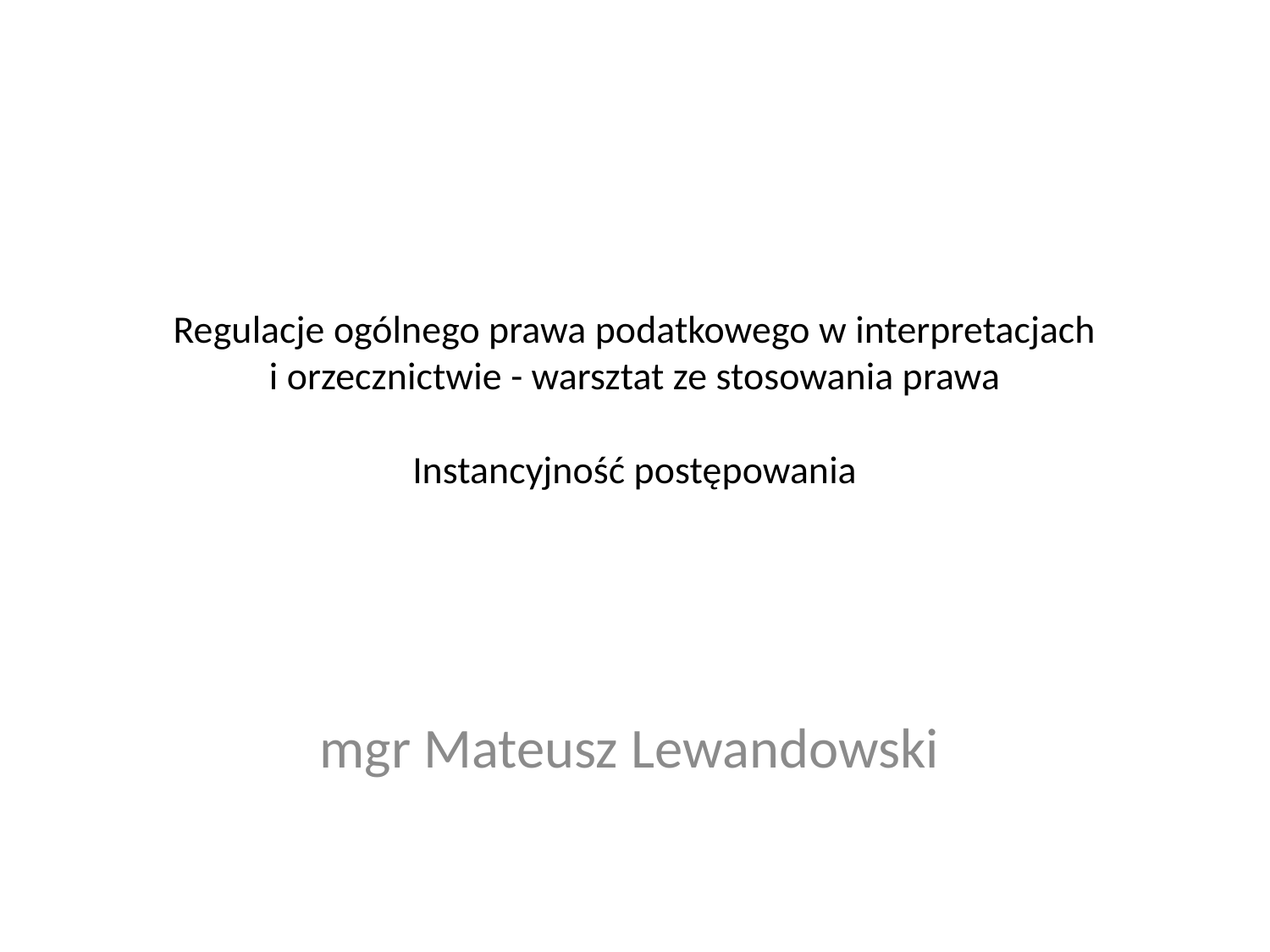

# Regulacje ogólnego prawa podatkowego w interpretacjach i orzecznictwie - warsztat ze stosowania prawa Instancyjność postępowania
mgr Mateusz Lewandowski